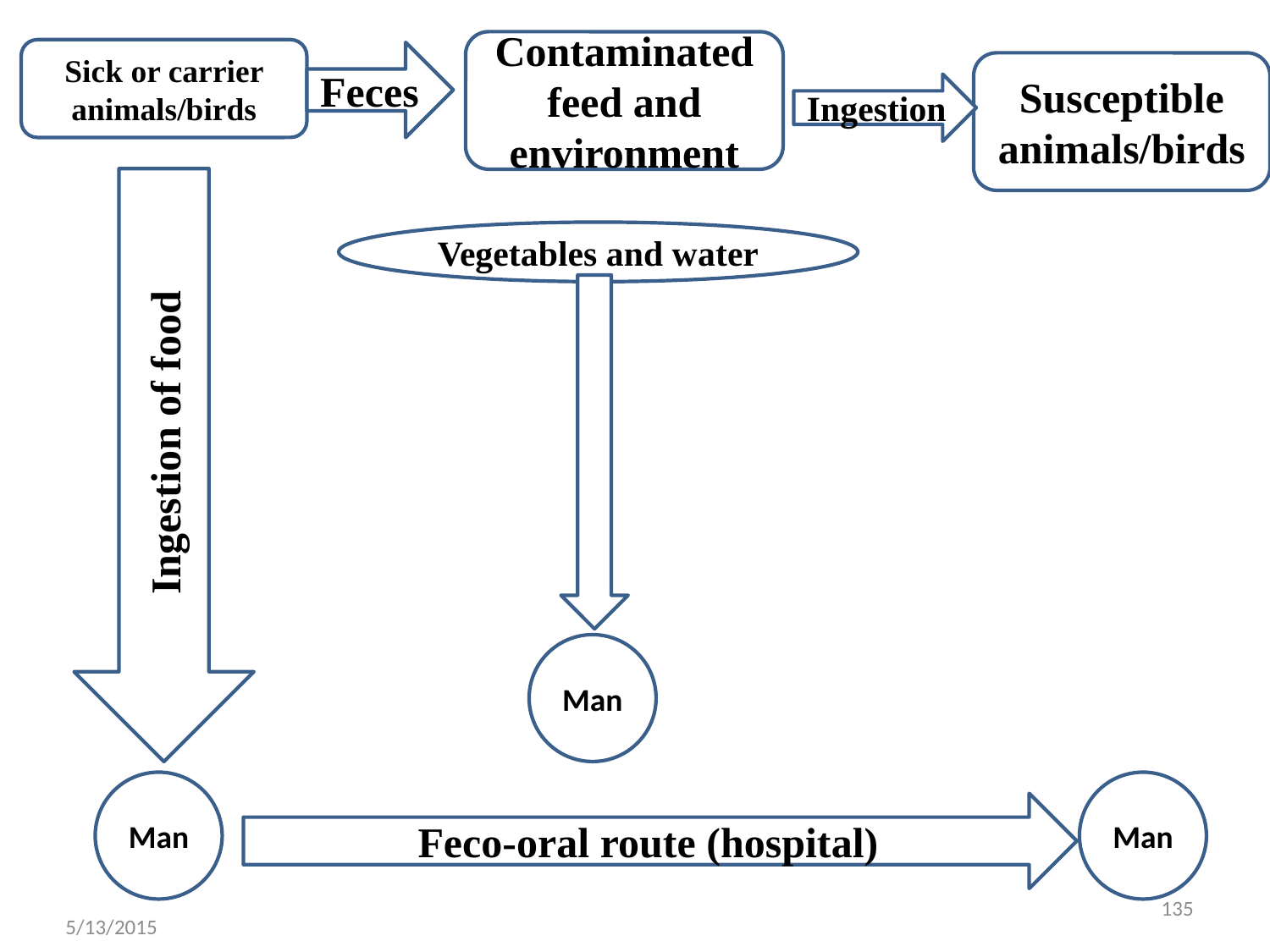

#

Contaminated feed and environment
Sick or carrier animals/birds
Feces
Susceptible animals/birds
Ingestion
Ingestion of food
Vegetables and water

Man
Man
Man
Feco-oral route (hospital)

135
5/13/2015